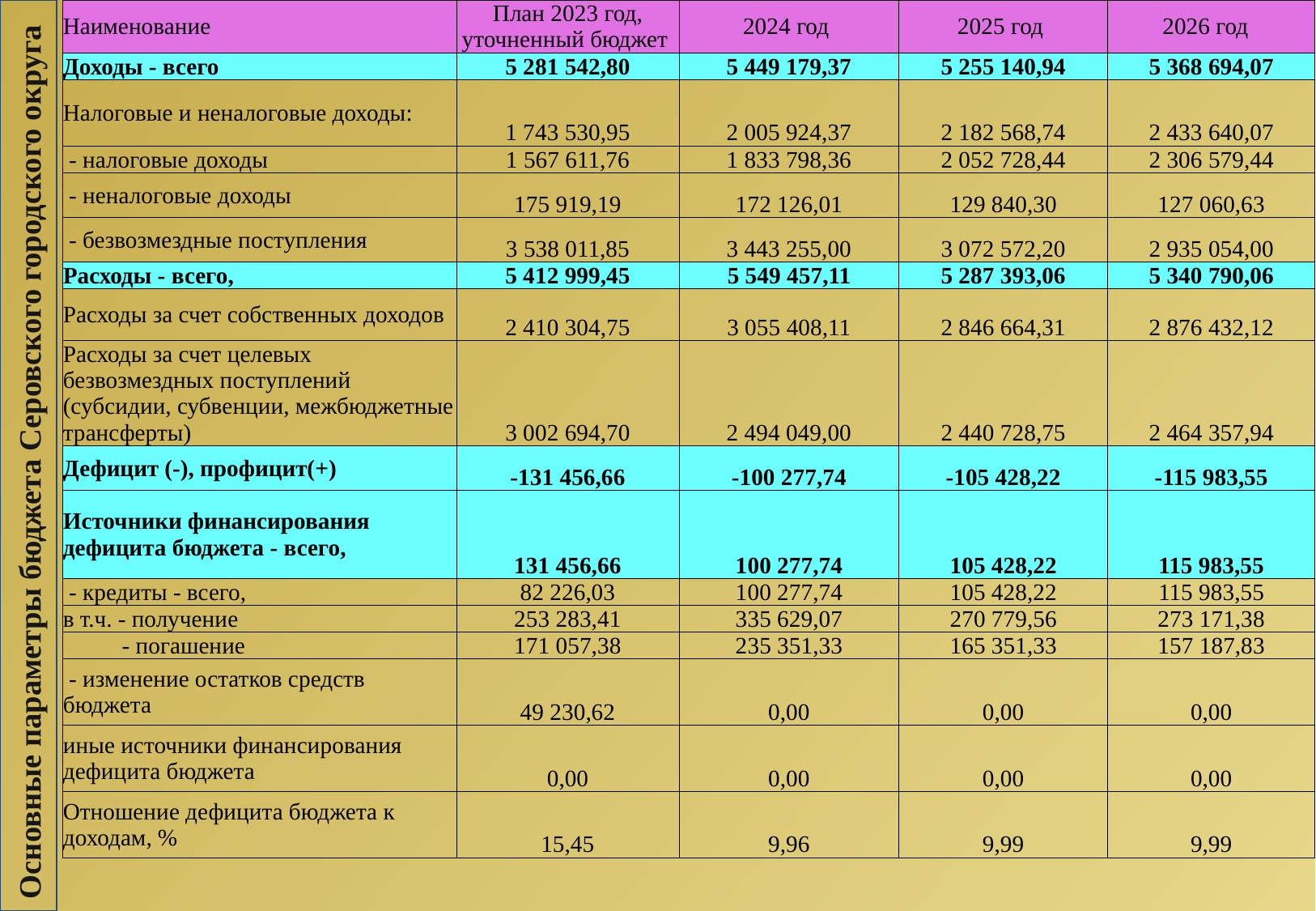

| Наименование | План 2023 год, уточненный бюджет | 2024 год | 2025 год | 2026 год |
| --- | --- | --- | --- | --- |
| Доходы - всего | 5 281 542,80 | 5 449 179,37 | 5 255 140,94 | 5 368 694,07 |
| Налоговые и неналоговые доходы: | 1 743 530,95 | 2 005 924,37 | 2 182 568,74 | 2 433 640,07 |
| - налоговые доходы | 1 567 611,76 | 1 833 798,36 | 2 052 728,44 | 2 306 579,44 |
| - неналоговые доходы | 175 919,19 | 172 126,01 | 129 840,30 | 127 060,63 |
| - безвозмездные поступления | 3 538 011,85 | 3 443 255,00 | 3 072 572,20 | 2 935 054,00 |
| Расходы - всего, | 5 412 999,45 | 5 549 457,11 | 5 287 393,06 | 5 340 790,06 |
| Расходы за счет собственных доходов | 2 410 304,75 | 3 055 408,11 | 2 846 664,31 | 2 876 432,12 |
| Расходы за счет целевых безвозмездных поступлений (субсидии, субвенции, межбюджетные трансферты) | 3 002 694,70 | 2 494 049,00 | 2 440 728,75 | 2 464 357,94 |
| Дефицит (-), профицит(+) | -131 456,66 | -100 277,74 | -105 428,22 | -115 983,55 |
| Источники финансирования дефицита бюджета - всего, | 131 456,66 | 100 277,74 | 105 428,22 | 115 983,55 |
| - кредиты - всего, | 82 226,03 | 100 277,74 | 105 428,22 | 115 983,55 |
| в т.ч. - получение | 253 283,41 | 335 629,07 | 270 779,56 | 273 171,38 |
| - погашение | 171 057,38 | 235 351,33 | 165 351,33 | 157 187,83 |
| - изменение остатков средств бюджета | 49 230,62 | 0,00 | 0,00 | 0,00 |
| иные источники финансирования дефицита бюджета | 0,00 | 0,00 | 0,00 | 0,00 |
| Отношение дефицита бюджета к доходам, % | 15,45 | 9,96 | 9,99 | 9,99 |
# Основные параметры бюджета Серовского городского округа